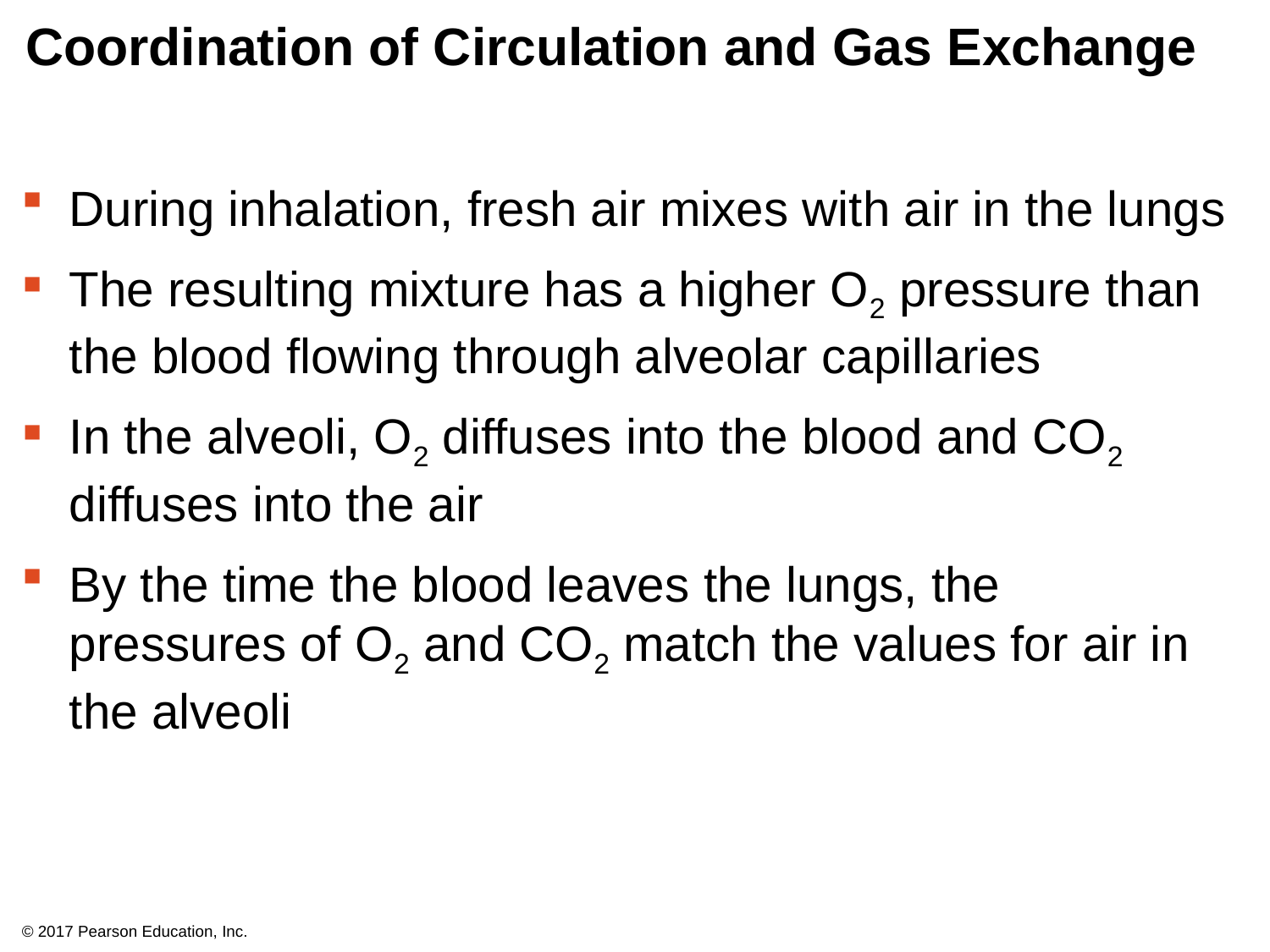

# Coordination of Circulation and Gas Exchange
During inhalation, fresh air mixes with air in the lungs
The resulting mixture has a higher O2 pressure than the blood flowing through alveolar capillaries
In the alveoli, O2 diffuses into the blood and CO2 diffuses into the air
By the time the blood leaves the lungs, the pressures of O2 and CO2 match the values for air in the alveoli
© 2017 Pearson Education, Inc.